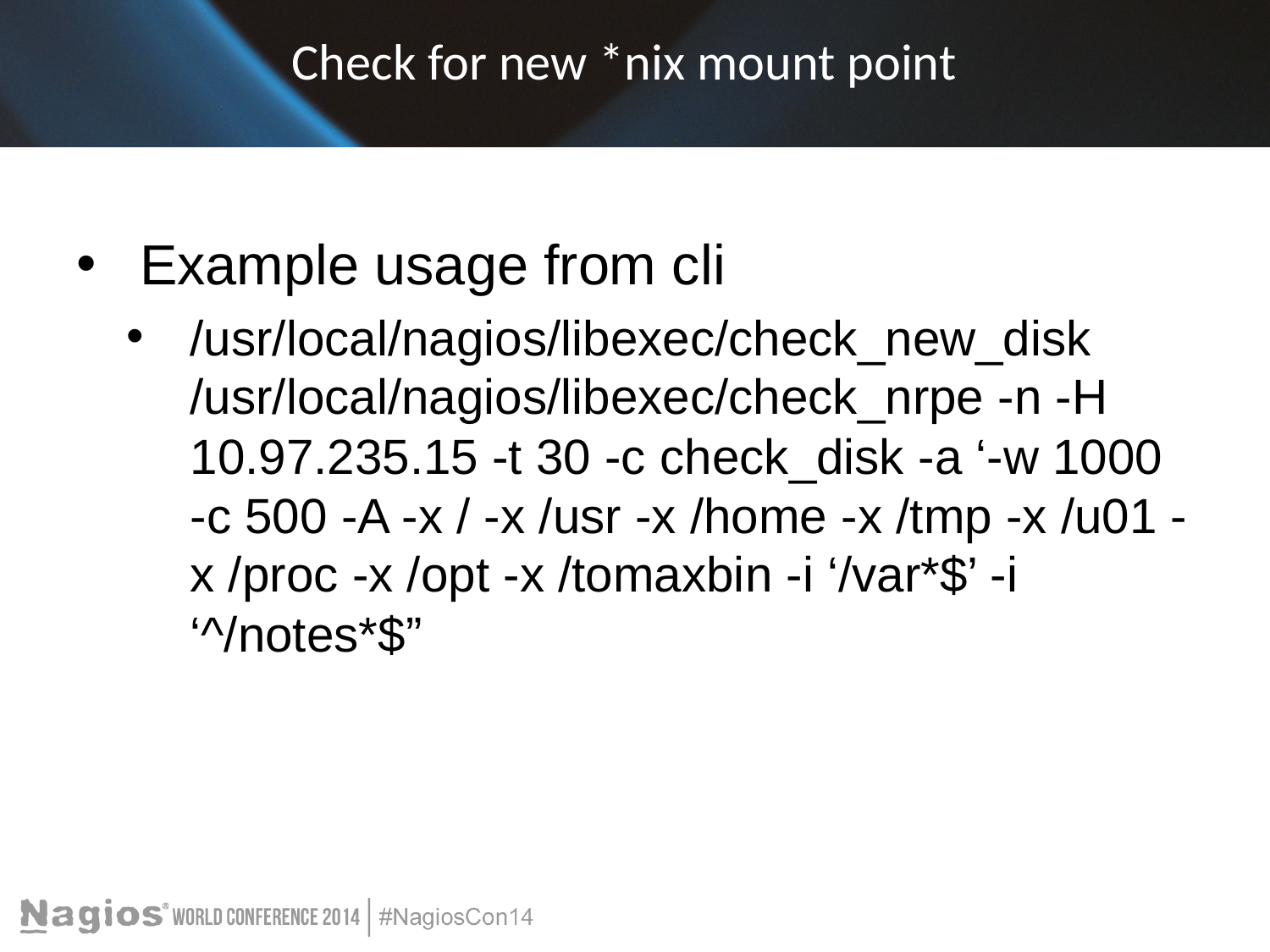

# Check for new *nix mount point
Example usage from cli
/usr/local/nagios/libexec/check_new_disk /usr/local/nagios/libexec/check_nrpe -n -H 10.97.235.15 -t 30 -c check_disk -a ‘-w 1000 -c 500 -A -x / -x /usr -x /home -x /tmp -x /u01 -x /proc -x /opt -x /tomaxbin -i ‘/var*$’ -i ‘^/notes*$”